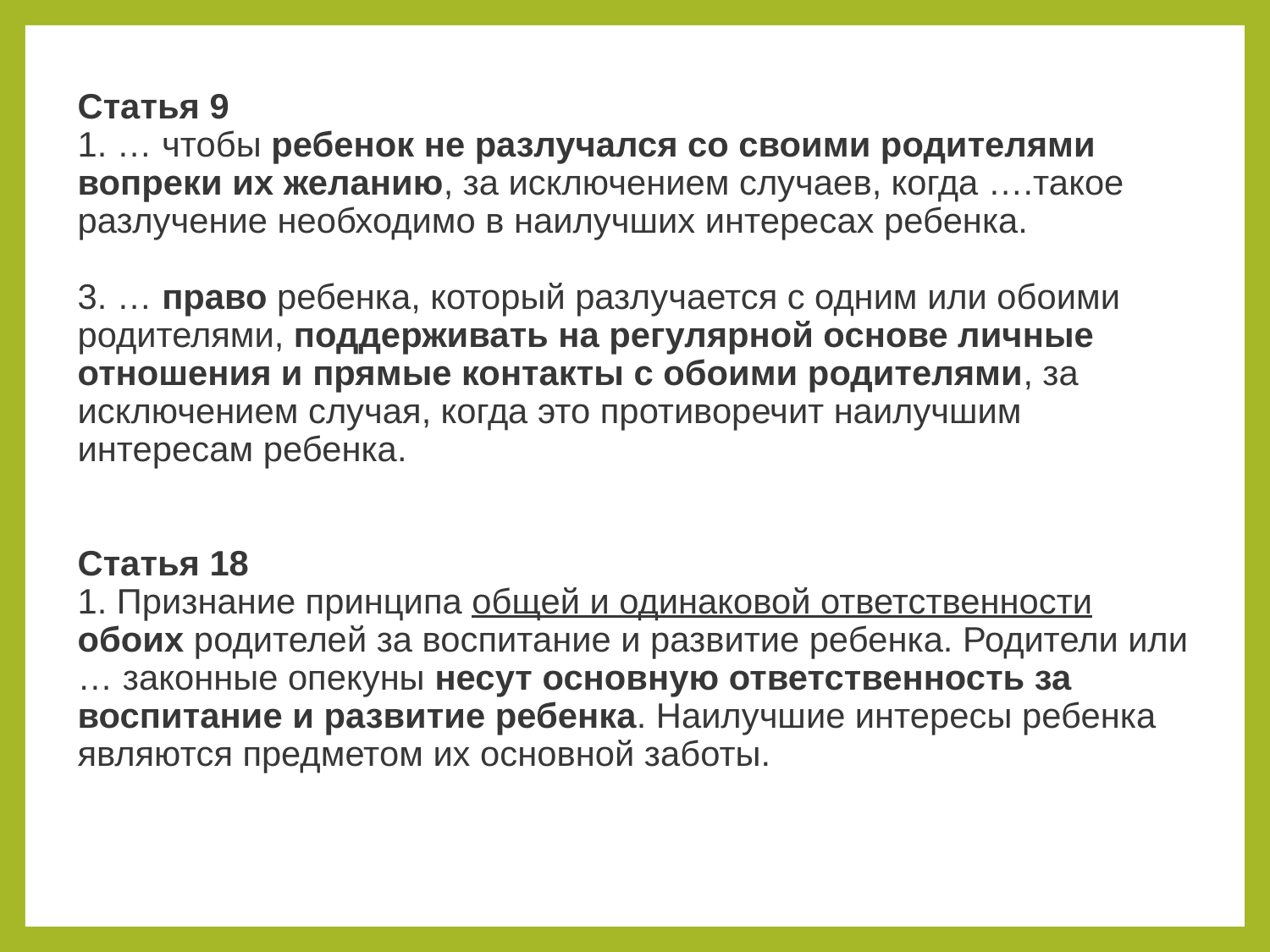

# Статья 9 1. … чтобы ребенок не разлучался со своими родителями вопреки их желанию, за исключением случаев, когда ….такое разлучение необходимо в наилучших интересах ребенка. 3. … право ребенка, который разлучается с одним или обоими родителями, поддерживать на регулярной основе личные отношения и прямые контакты с обоими родителями, за исключением случая, когда это противоречит наилучшим интересам ребенка. Статья 18 1. Признание принципа общей и одинаковой ответственности обоих родителей за воспитание и развитие ребенка. Родители или … законные опекуны несут основную ответственность за воспитание и развитие ребенка. Наилучшие интересы ребенка являются предметом их основной заботы.